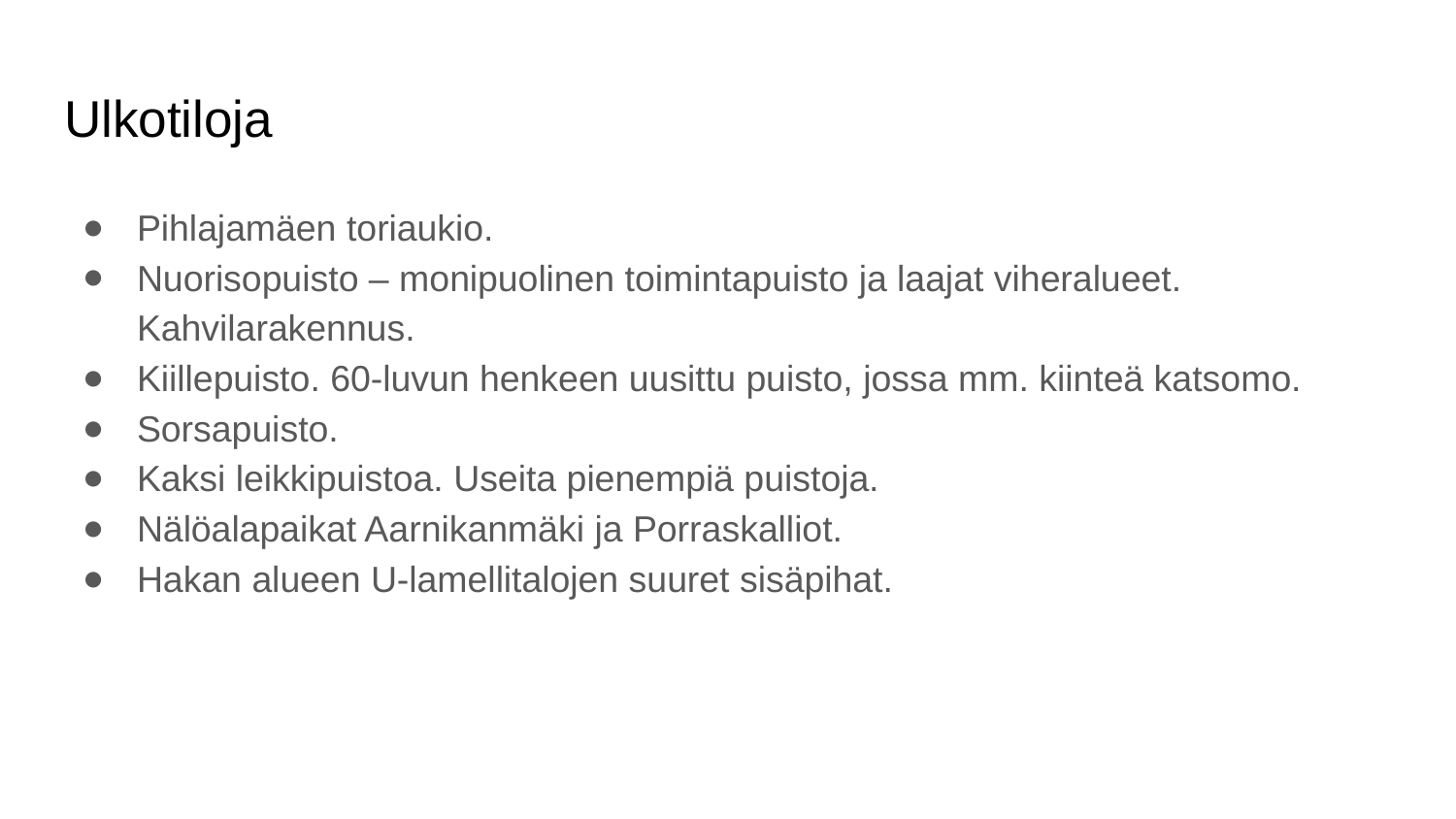

# Ulkotiloja
Pihlajamäen toriaukio.
Nuorisopuisto – monipuolinen toimintapuisto ja laajat viheralueet. Kahvilarakennus.
Kiillepuisto. 60-luvun henkeen uusittu puisto, jossa mm. kiinteä katsomo.
Sorsapuisto.
Kaksi leikkipuistoa. Useita pienempiä puistoja.
Nälöalapaikat Aarnikanmäki ja Porraskalliot.
Hakan alueen U-lamellitalojen suuret sisäpihat.